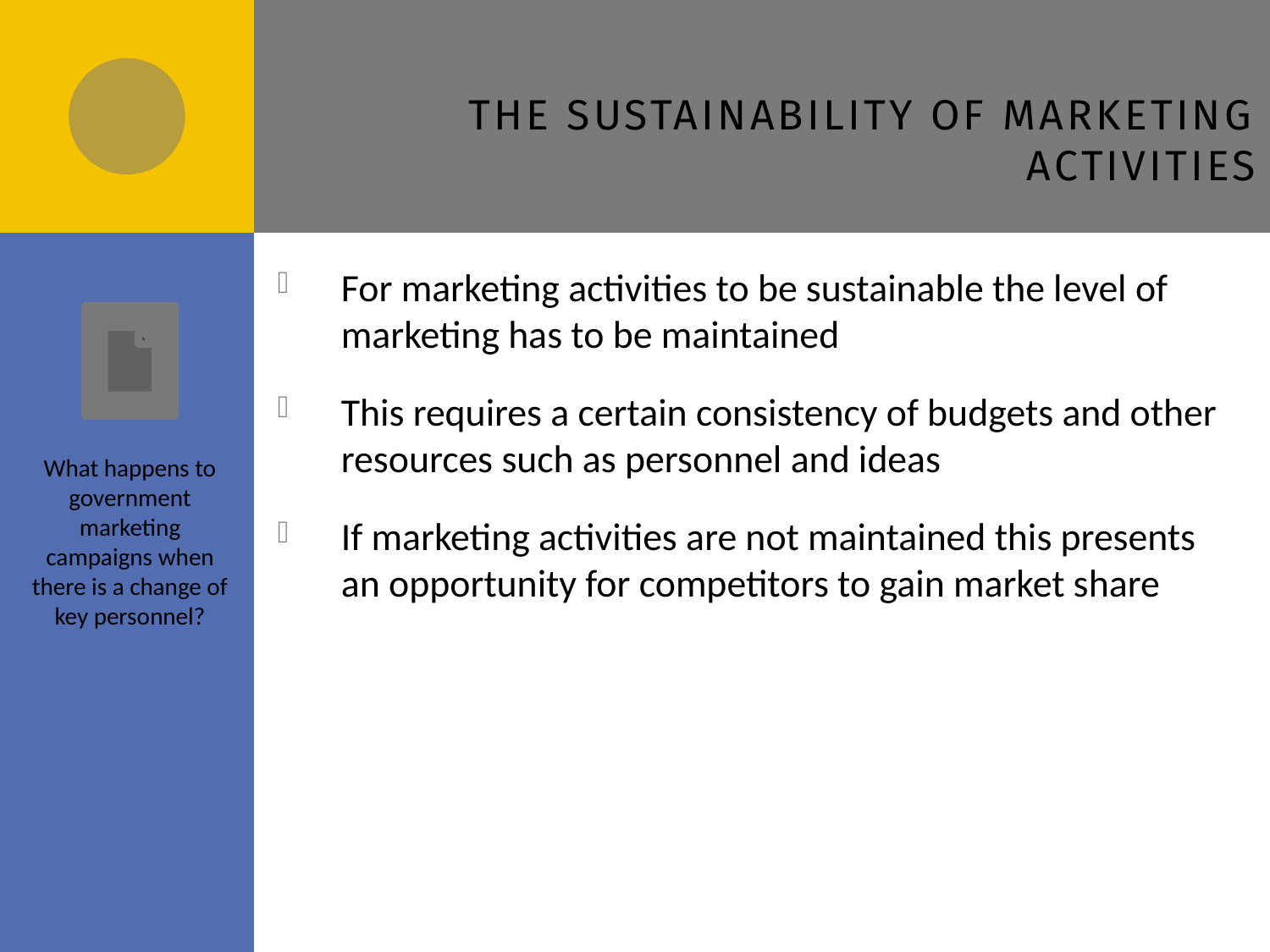

The sustainability of marketing activities
For marketing activities to be sustainable the level of marketing has to be maintained
This requires a certain consistency of budgets and other resources such as personnel and ideas
If marketing activities are not maintained this presents an opportunity for competitors to gain market share

What happens to government marketing campaigns when there is a change of key personnel?